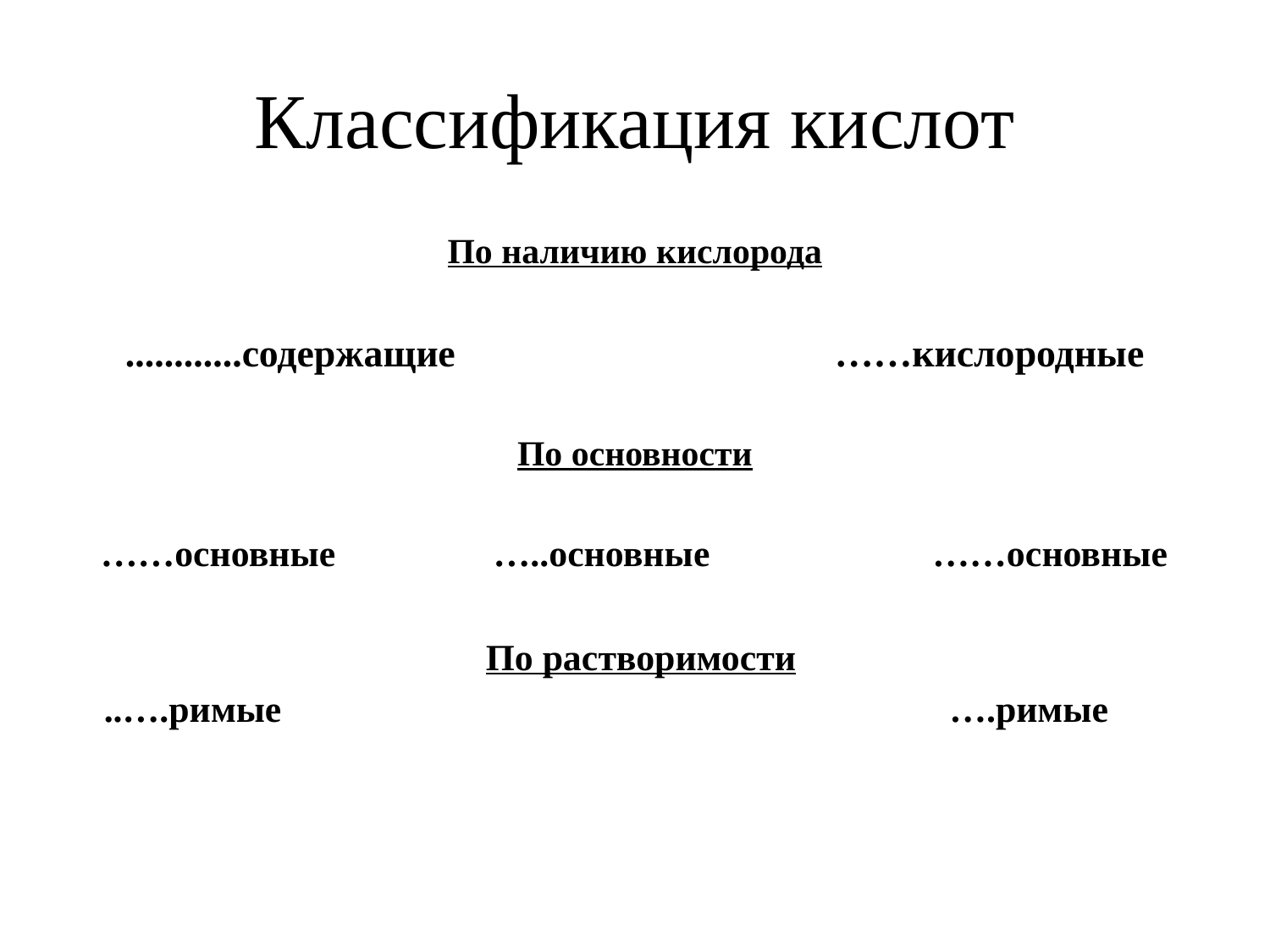

# Классификация кислот
По наличию кислорода

............содержащие                                       ……кислородные

По основности

……основные                 …..основные                        ……основные

                                            По растворимости
   ..….римые                                                                        ….римые